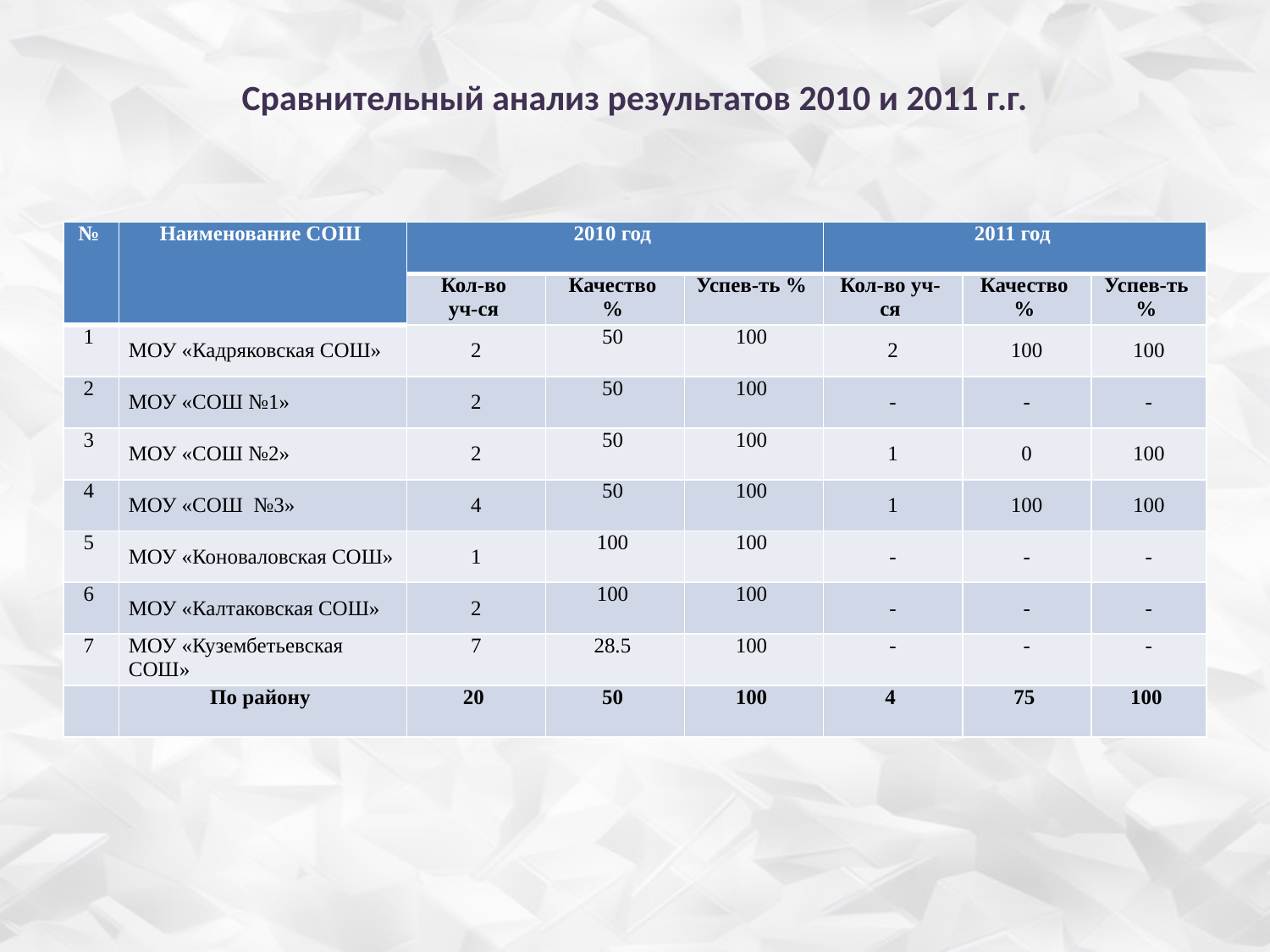

# Сравнительный анализ результатов 2010 и 2011 г.г.
| № | Наименование СОШ | 2010 год |  |  | 2011 год |  |  |
| --- | --- | --- | --- | --- | --- | --- | --- |
|  |  | Кол-во уч-ся | Качество % | Успев-ть % | Кол-во уч-ся | Качество % | Успев-ть % |
| 1 | МОУ «Кадряковская СОШ» | 2 | 50 | 100 | 2 | 100 | 100 |
| 2 | МОУ «СОШ №1» | 2 | 50 | 100 | - | - | - |
| 3 | МОУ «СОШ №2» | 2 | 50 | 100 | 1 | 0 | 100 |
| 4 | МОУ «СОШ №3» | 4 | 50 | 100 | 1 | 100 | 100 |
| 5 | МОУ «Коноваловская СОШ» | 1 | 100 | 100 | - | - | - |
| 6 | МОУ «Калтаковская СОШ» | 2 | 100 | 100 | - | - | - |
| 7 | МОУ «Кузембетьевская СОШ» | 7 | 28.5 | 100 | - | - | - |
|  | По району | 20 | 50 | 100 | 4 | 75 | 100 |